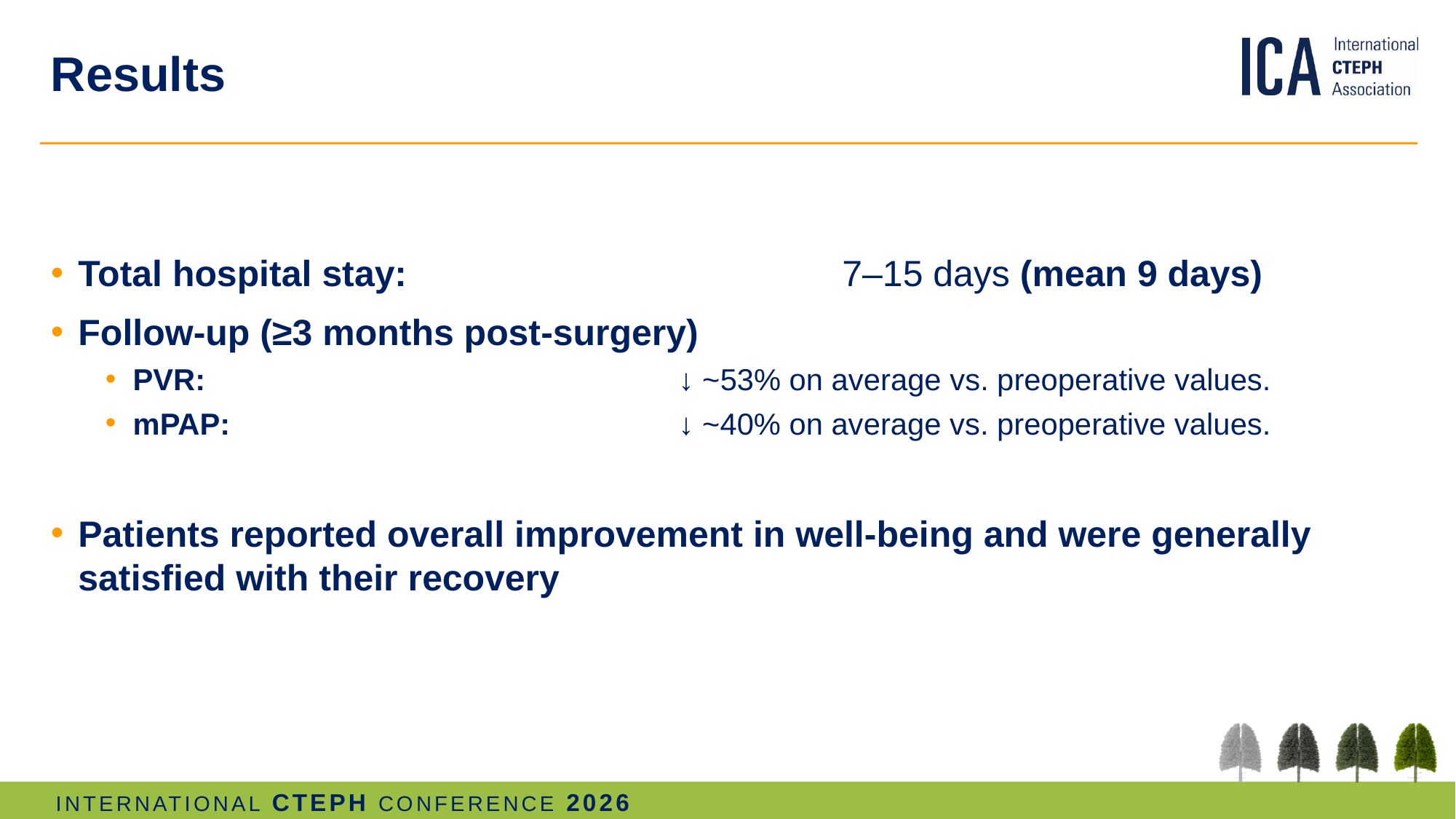

# Results
Total hospital stay: 				7–15 days (mean 9 days)
Follow-up (≥3 months post-surgery)
PVR: 					↓ ~53% on average vs. preoperative values.
mPAP: 					↓ ~40% on average vs. preoperative values.

Patients reported overall improvement in well-being and were generally satisfied with their recovery